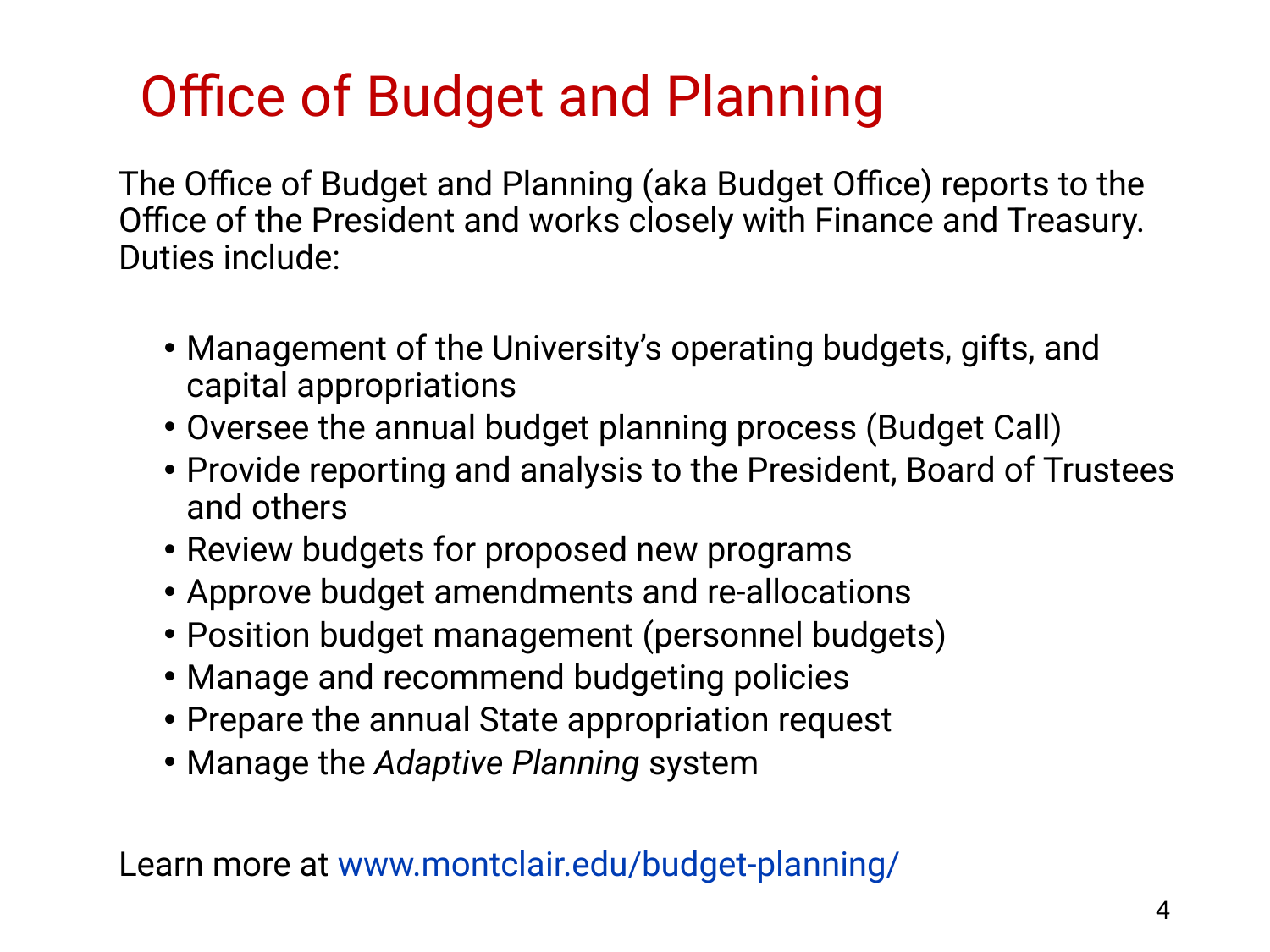

# Office of Budget and Planning
The Office of Budget and Planning (aka Budget Office) reports to the Office of the President and works closely with Finance and Treasury.  Duties include:

Management of the University’s operating budgets, gifts, and capital appropriations
Oversee the annual budget planning process (Budget Call)
Provide reporting and analysis to the President, Board of Trustees and others
Review budgets for proposed new programs
Approve budget amendments and re-allocations
Position budget management (personnel budgets)
Manage and recommend budgeting policies
Prepare the annual State appropriation request
Manage the Adaptive Planning system

Learn more at www.montclair.edu/budget-planning/
4